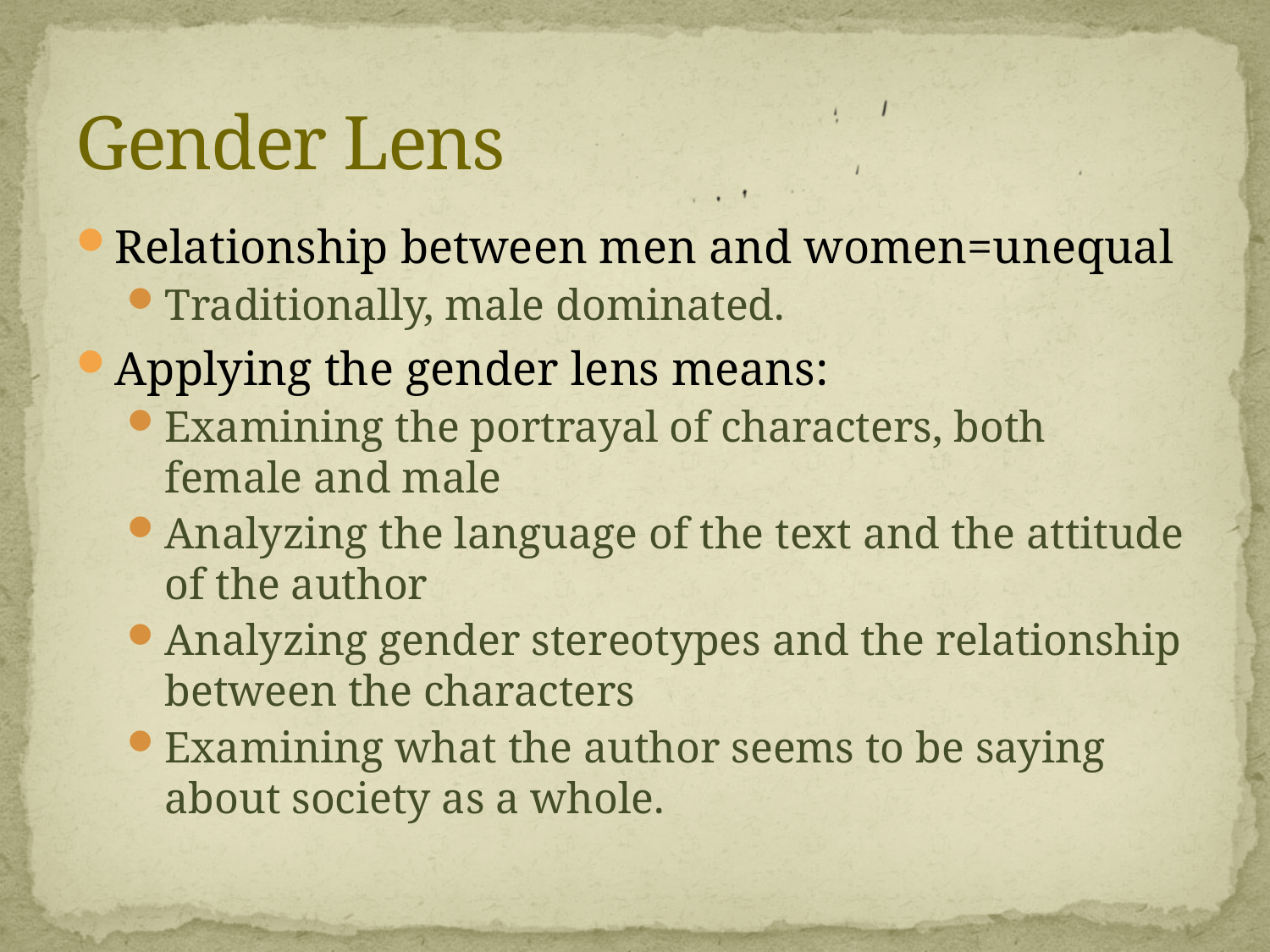

# Gender Lens

Relationship between men and women=unequal
Traditionally, male dominated.
Applying the gender lens means:
Examining the portrayal of characters, both female and male
Analyzing the language of the text and the attitude of the author
Analyzing gender stereotypes and the relationship between the characters
Examining what the author seems to be saying about society as a whole.